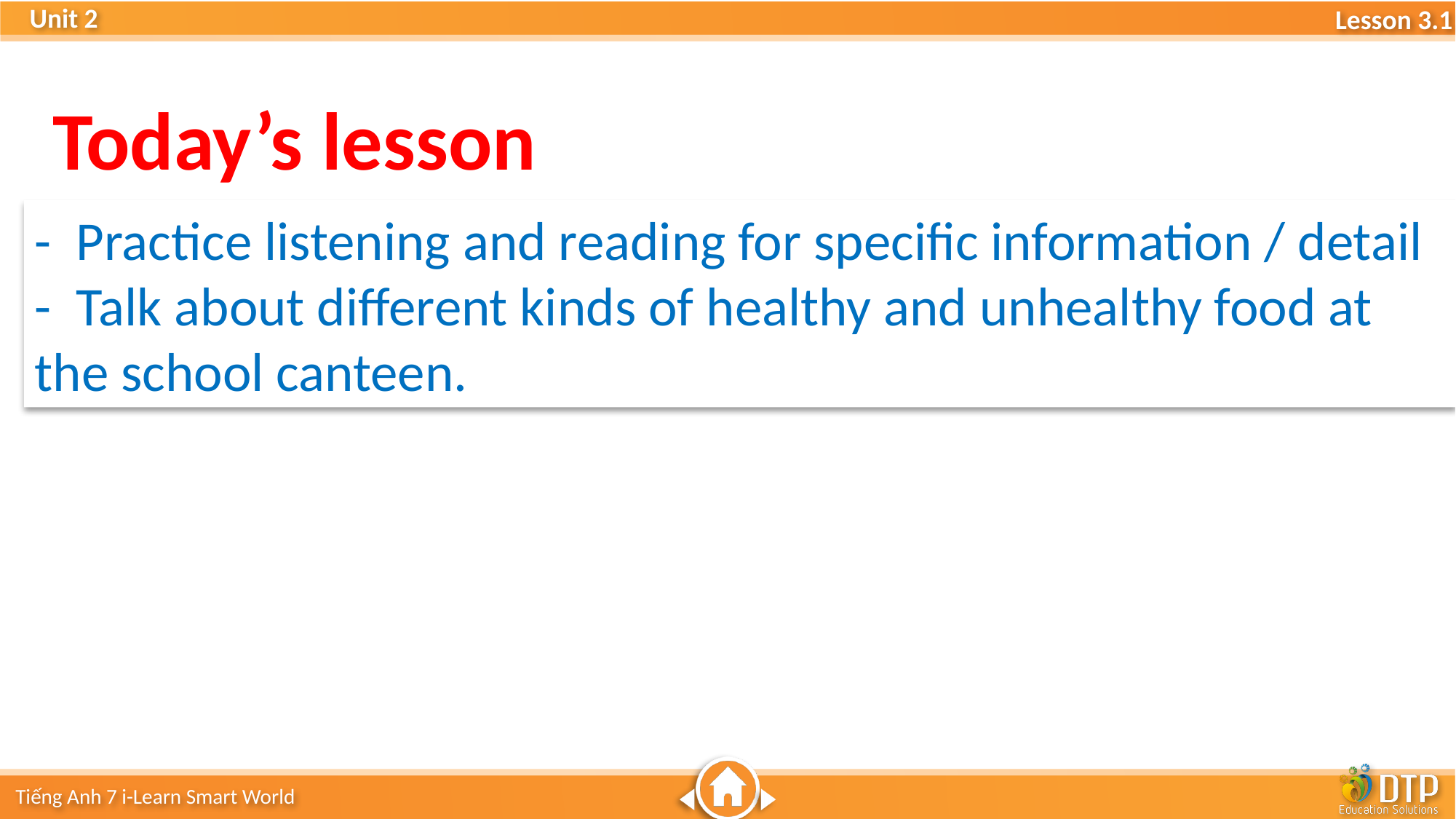

Today’s lesson
-  Practice listening and reading for specific information / detail
-  Talk about different kinds of healthy and unhealthy food at the school canteen.